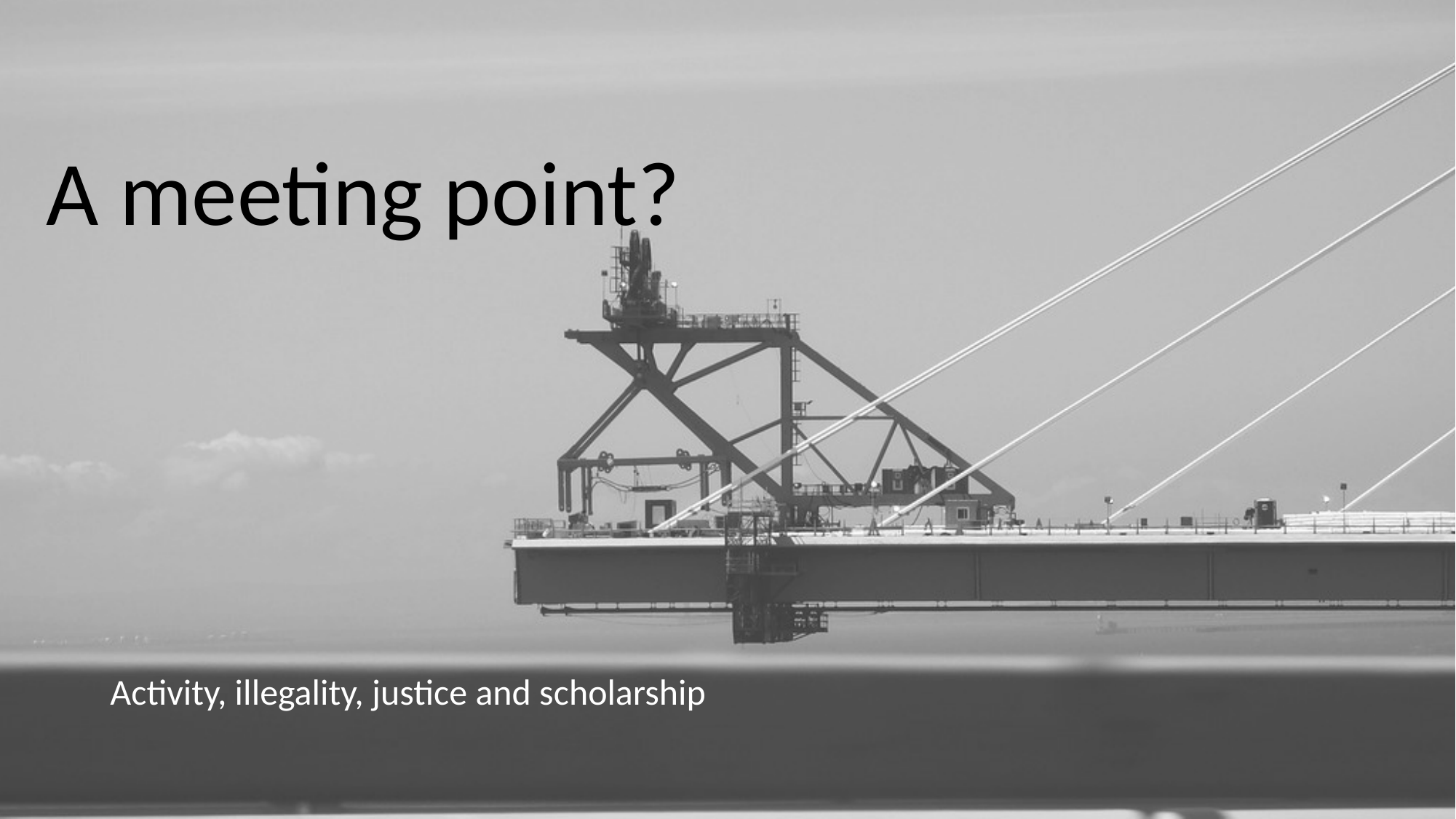

# A meeting point?
Activity, illegality, justice and scholarship